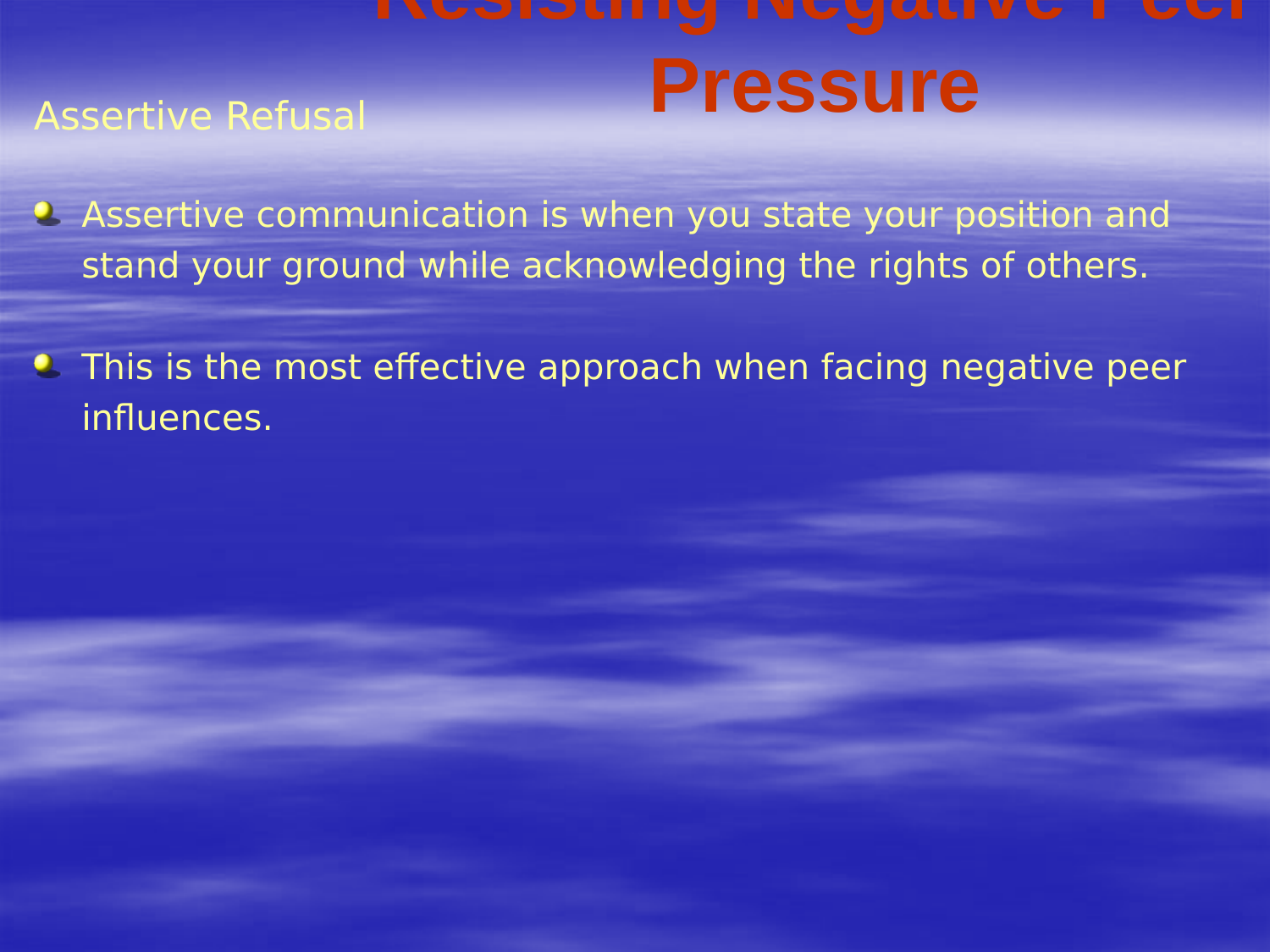

# Resisting Negative Peer Pressure

Assertive Refusal
Assertive communication is when you state your position and stand your ground while acknowledging the rights of others.

This is the most effective approach when facing negative peer influences.